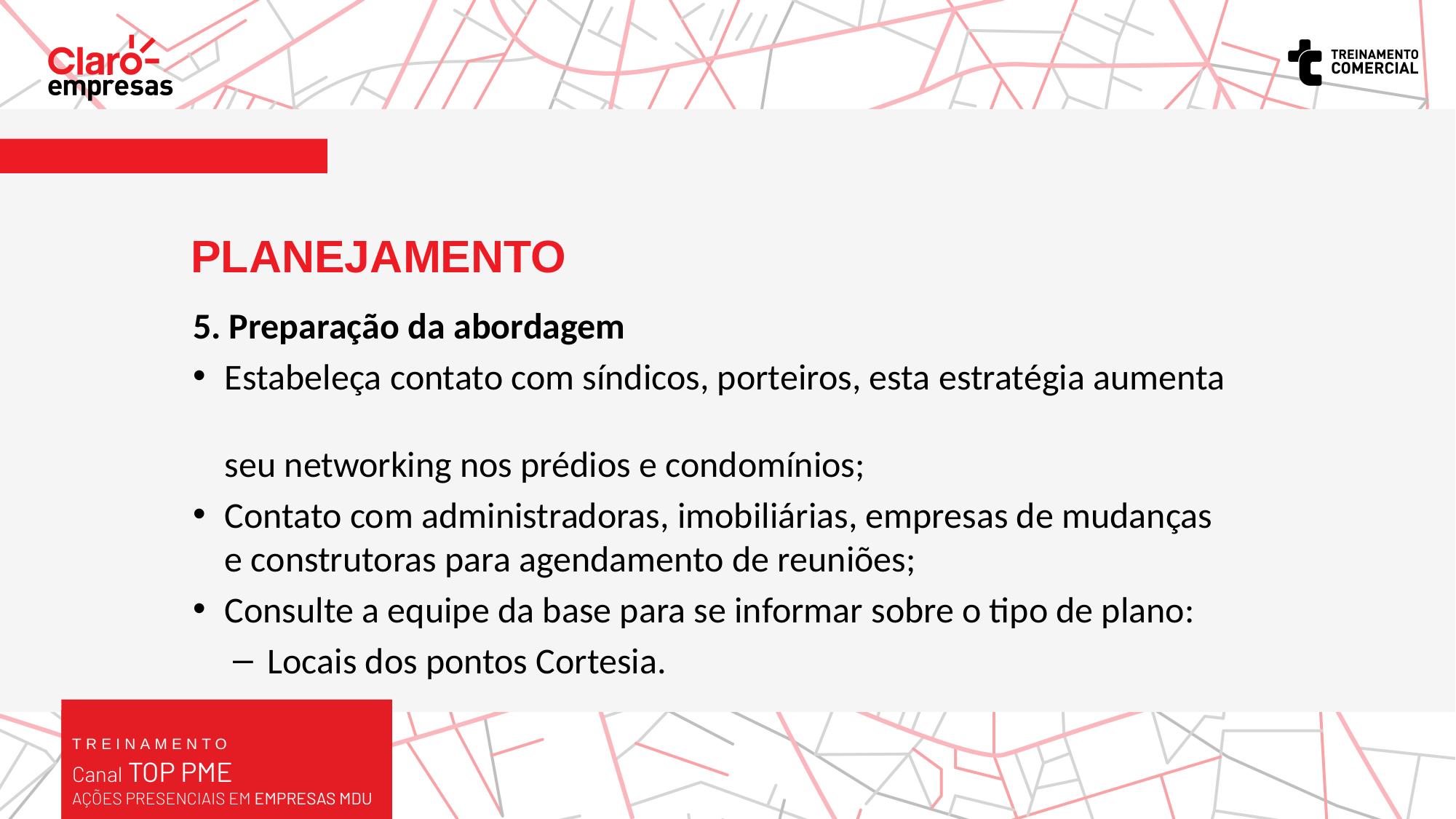

PLANEJAMENTO
5. Preparação da abordagem
Estabeleça contato com síndicos, porteiros, esta estratégia aumenta
seu networking nos prédios e condomínios;
Contato com administradoras, imobiliárias, empresas de mudanças
e construtoras para agendamento de reuniões;
Consulte a equipe da base para se informar sobre o tipo de plano:
Locais dos pontos Cortesia.